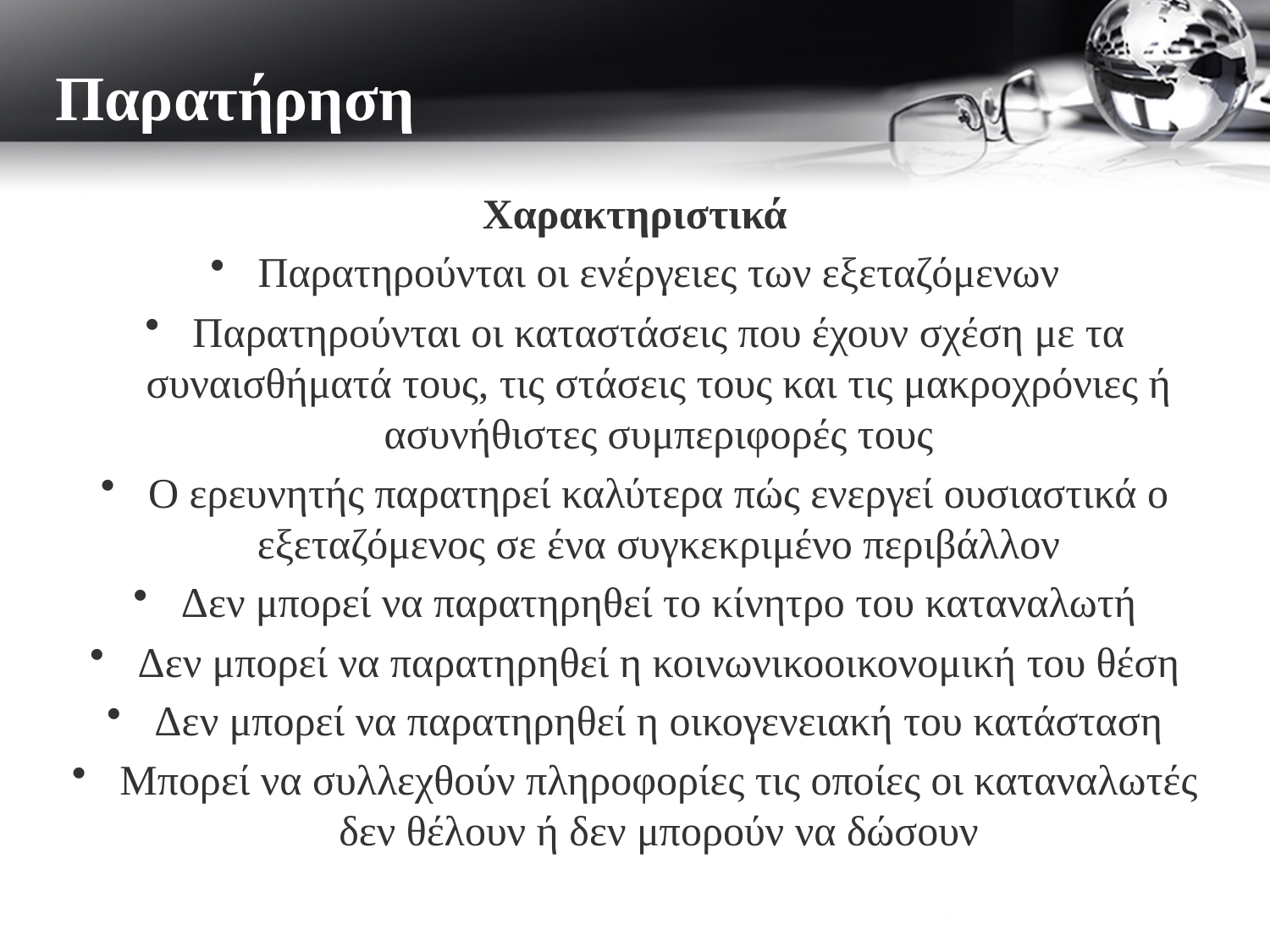

Παρατήρηση
Χαρακτηριστικά
Παρατηρούνται οι ενέργειες των εξεταζόμενων
Παρατηρούνται οι καταστάσεις που έχουν σχέση με τα συναισθήματά τους, τις στάσεις τους και τις μακροχρόνιες ή ασυνήθιστες συμπεριφορές τους
Ο ερευνητής παρατηρεί καλύτερα πώς ενεργεί ουσιαστικά ο εξεταζόμενος σε ένα συγκεκριμένο περιβάλλον
Δεν μπορεί να παρατηρηθεί το κίνητρο του καταναλωτή
Δεν μπορεί να παρατηρηθεί η κοινωνικοοικονομική του θέση
Δεν μπορεί να παρατηρηθεί η οικογενειακή του κατάσταση
Μπορεί να συλλεχθούν πληροφορίες τις οποίες οι καταναλωτές δεν θέλουν ή δεν μπορούν να δώσουν
# ΠΑΡΑΤΗΡΗΣΗ